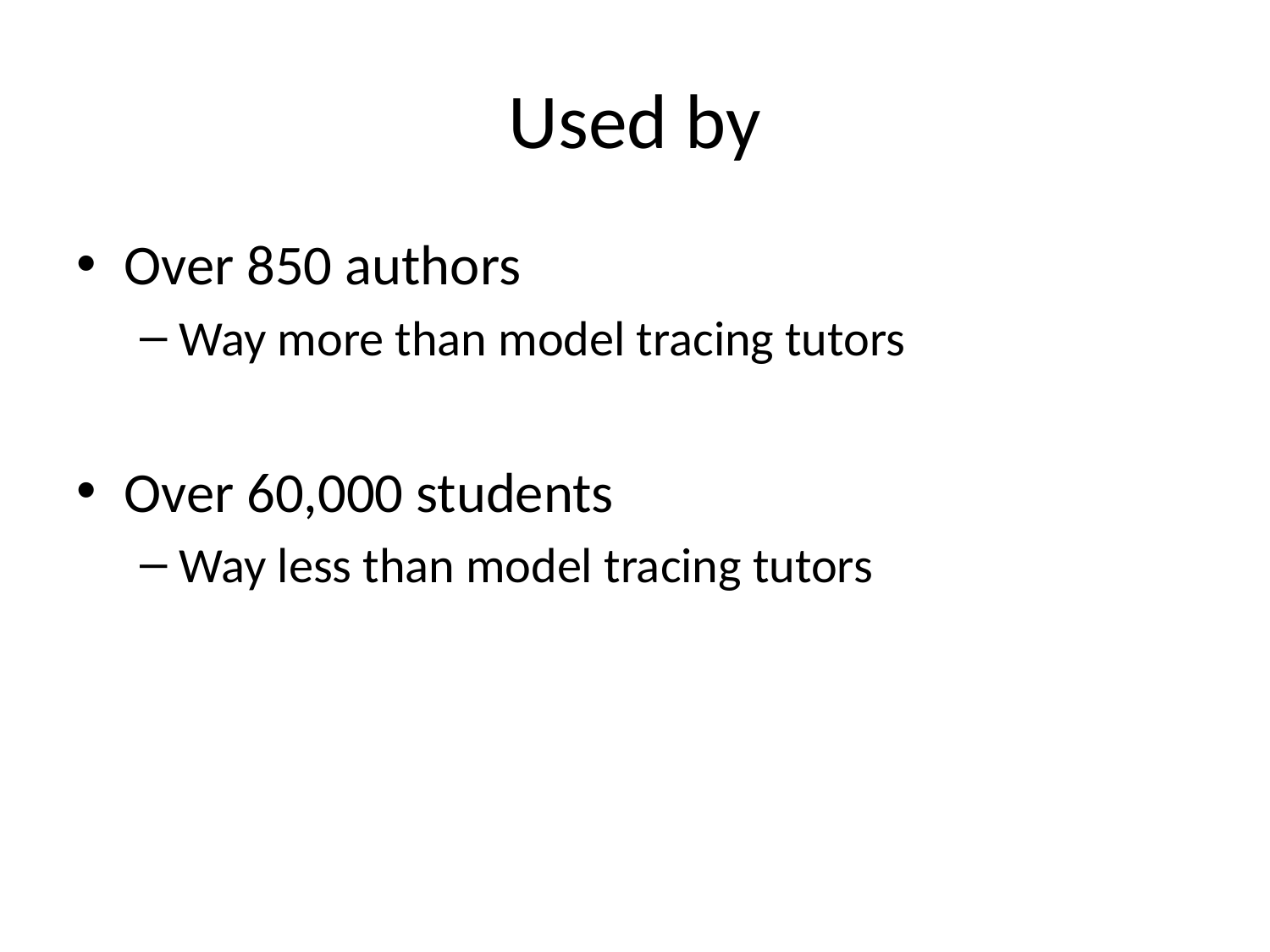

# Used by
Over 850 authors
Way more than model tracing tutors

Over 60,000 students
Way less than model tracing tutors